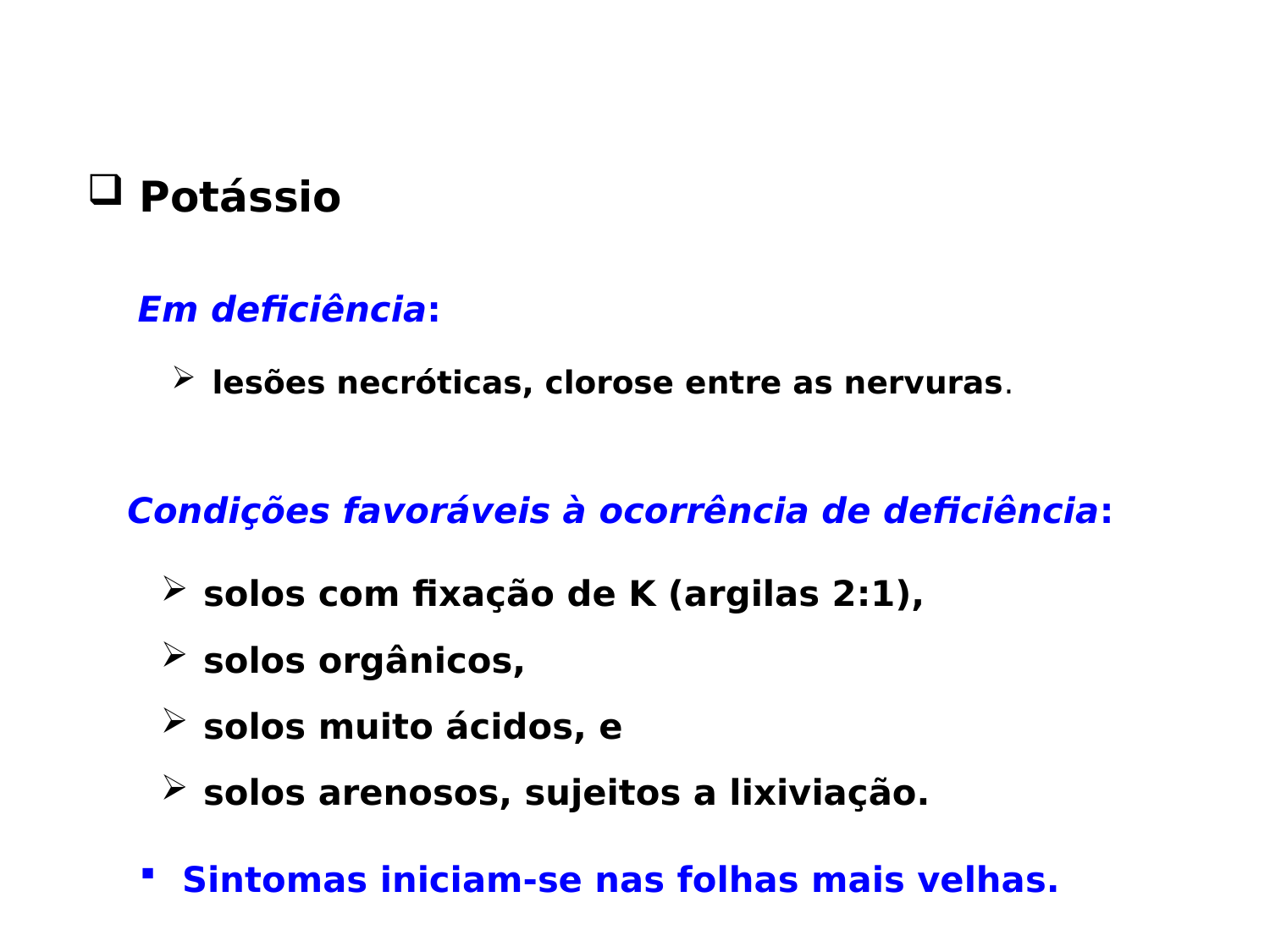

Potássio
Em deficiência:

 lesões necróticas, clorose entre as nervuras.
Condições favoráveis à ocorrência de deficiência:

 solos com fixação de K (argilas 2:1),
 solos orgânicos,
 solos muito ácidos, e
 solos arenosos, sujeitos a lixiviação.
 Sintomas iniciam-se nas folhas mais velhas.